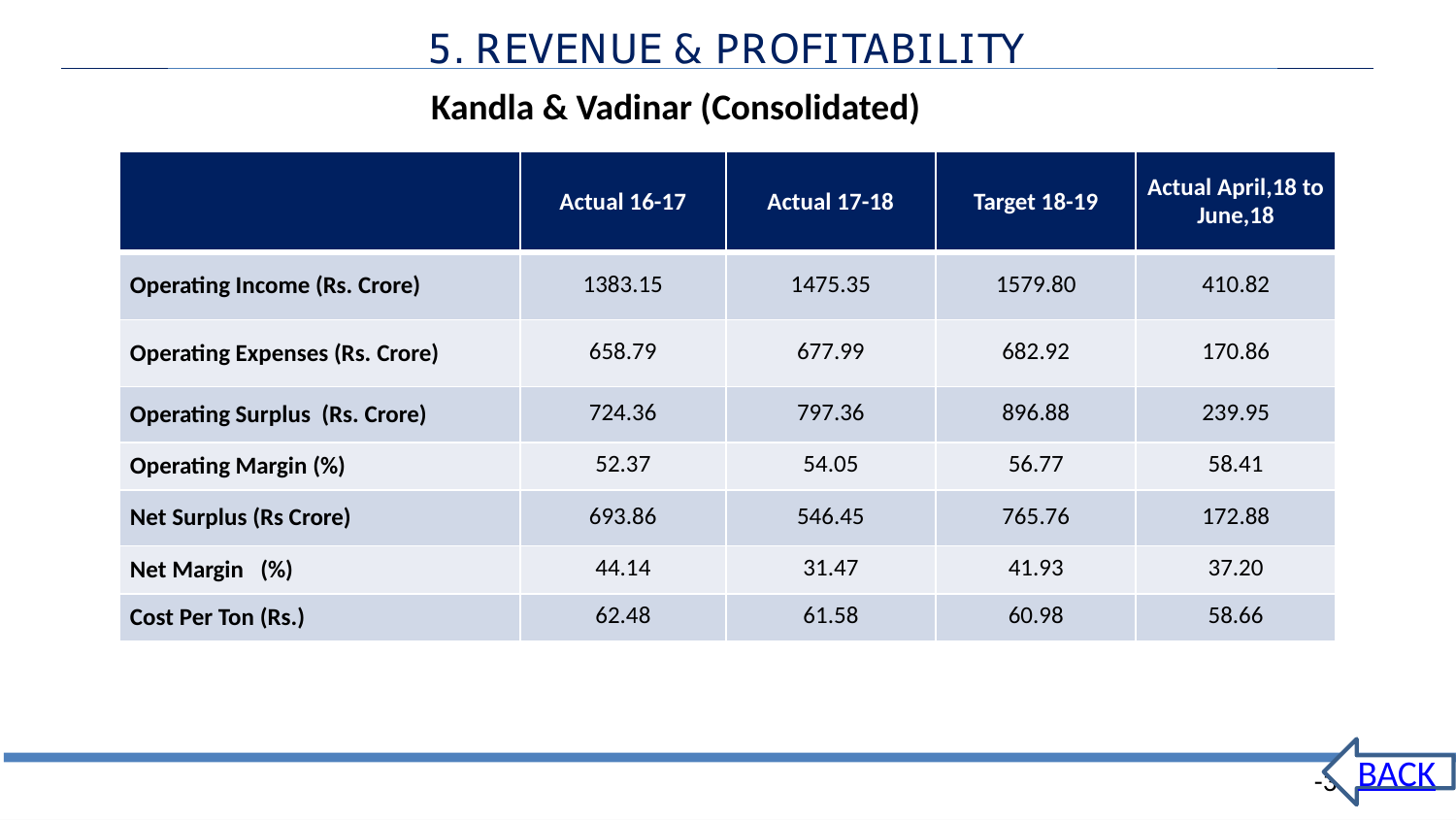

5. REVENUE & PROFITABILITY
Kandla & Vadinar (Consolidated)
|  | Actual 16-17 | Actual 17-18 | Target 18-19 | Actual April,18 to June,18 |
| --- | --- | --- | --- | --- |
| Operating Income (Rs. Crore) | 1383.15 | 1475.35 | 1579.80 | 410.82 |
| Operating Expenses (Rs. Crore) | 658.79 | 677.99 | 682.92 | 170.86 |
| Operating Surplus (Rs. Crore) | 724.36 | 797.36 | 896.88 | 239.95 |
| Operating Margin (%) | 52.37 | 54.05 | 56.77 | 58.41 |
| Net Surplus (Rs Crore) | 693.86 | 546.45 | 765.76 | 172.88 |
| Net Margin (%) | 44.14 | 31.47 | 41.93 | 37.20 |
| Cost Per Ton (Rs.) | 62.48 | 61.58 | 60.98 | 58.66 |
BACK